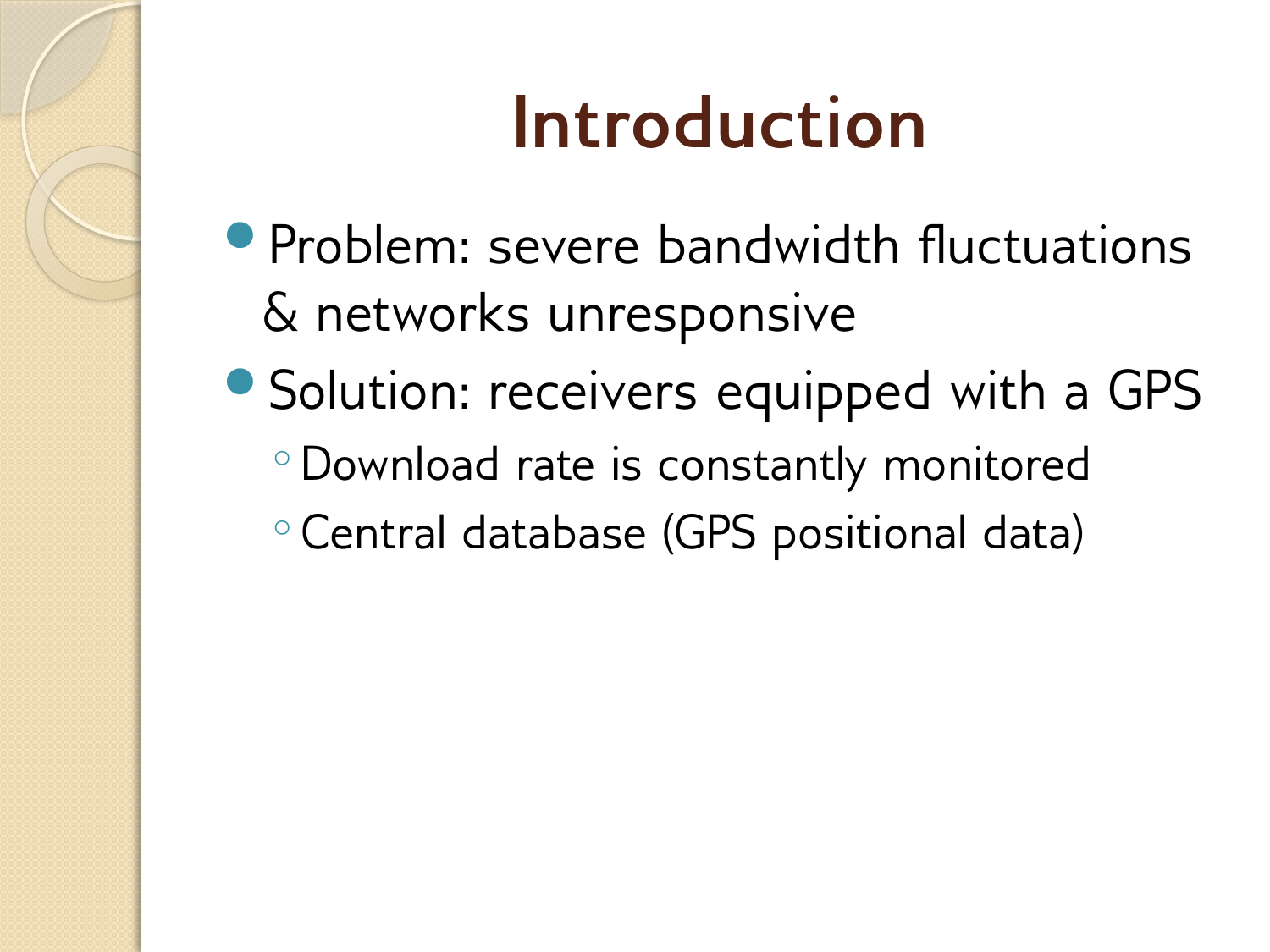

# Introduction
Problem: severe bandwidth fluctuations & networks unresponsive
Solution: receivers equipped with a GPS
Download rate is constantly monitored
Central database (GPS positional data)